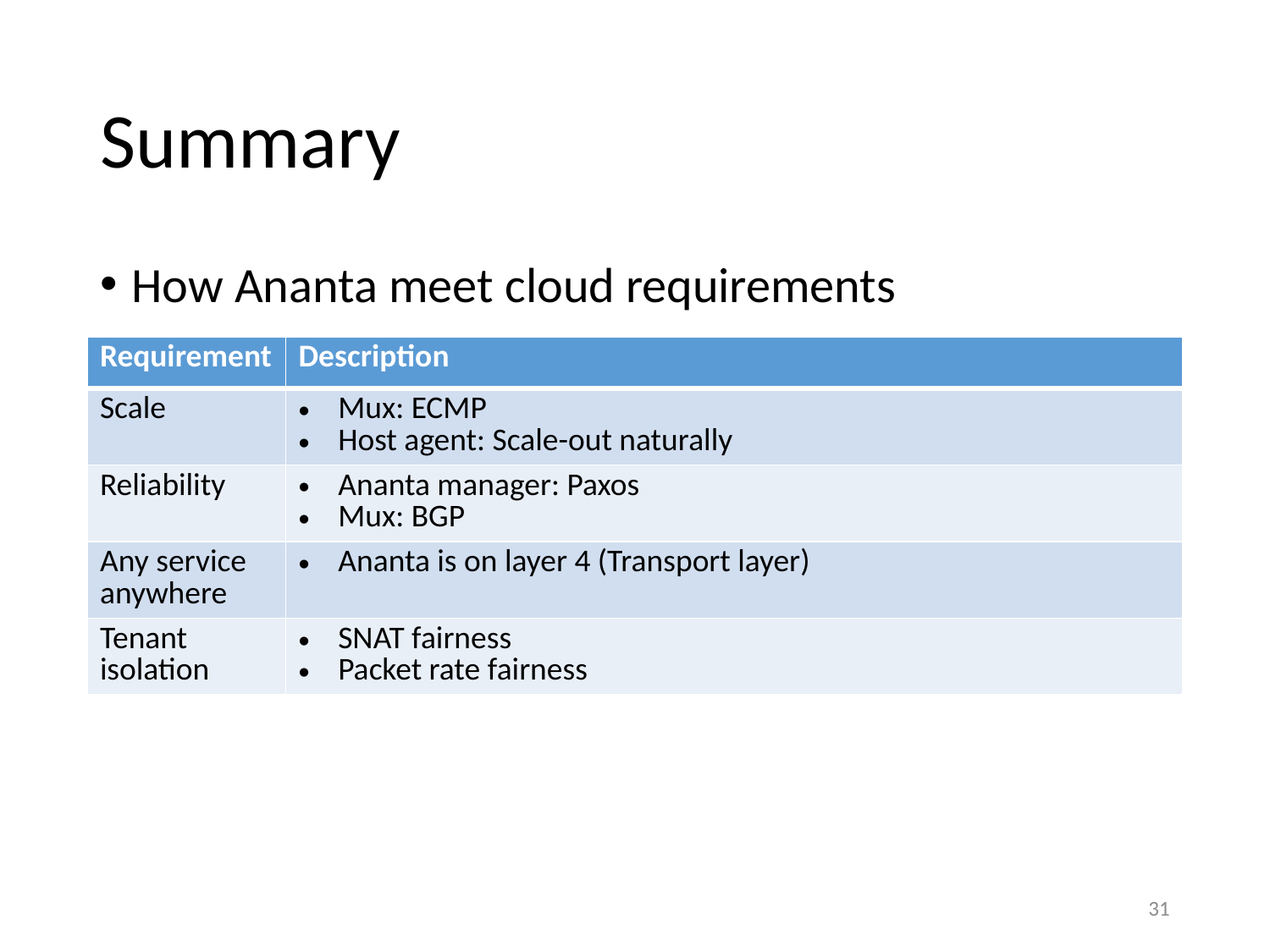

# Summary
How Ananta meet cloud requirements
| Requirement | Description |
| --- | --- |
| Scale | Mux: ECMP Host agent: Scale-out naturally |
| Reliability | Ananta manager: Paxos Mux: BGP |
| Any service anywhere | Ananta is on layer 4 (Transport layer) |
| Tenant isolation | SNAT fairness Packet rate fairness |
31